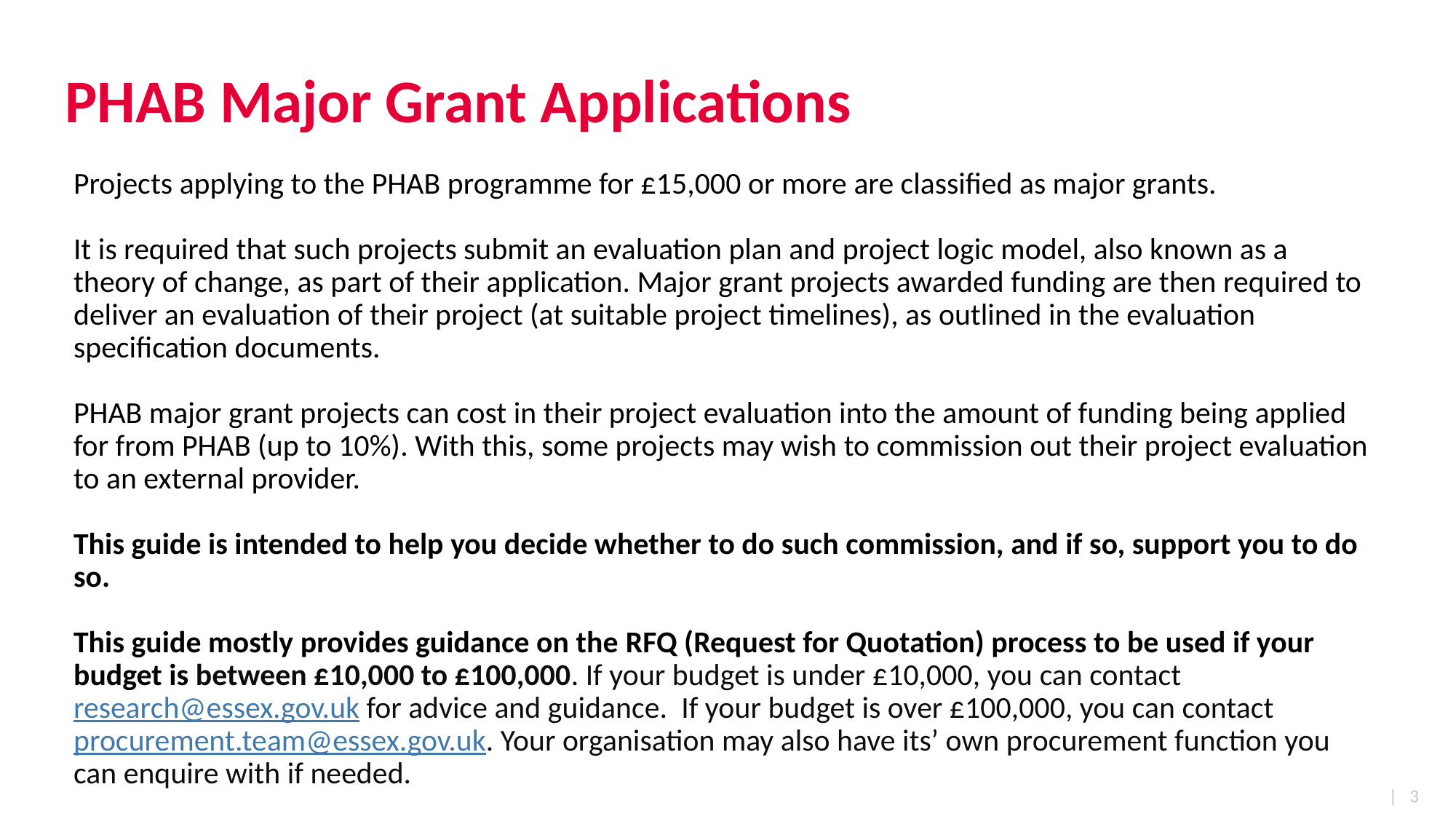

# PHAB Major Grant Applications
Projects applying to the PHAB programme for £15,000 or more are classified as major grants.

It is required that such projects submit an evaluation plan and project logic model, also known as a theory of change, as part of their application. Major grant projects awarded funding are then required to deliver an evaluation of their project (at suitable project timelines), as outlined in the evaluation specification documents.

PHAB major grant projects can cost in their project evaluation into the amount of funding being applied for from PHAB (up to 10%). With this, some projects may wish to commission out their project evaluation to an external provider.

This guide is intended to help you decide whether to do such commission, and if so, support you to do so.

This guide mostly provides guidance on the RFQ (Request for Quotation) process to be used if your budget is between £10,000 to £100,000. If your budget is under £10,000, you can contact research@essex.gov.uk for advice and guidance.  If your budget is over £100,000, you can contact procurement.team@essex.gov.uk. Your organisation may also have its’ own procurement function you can enquire with if needed.

|   3